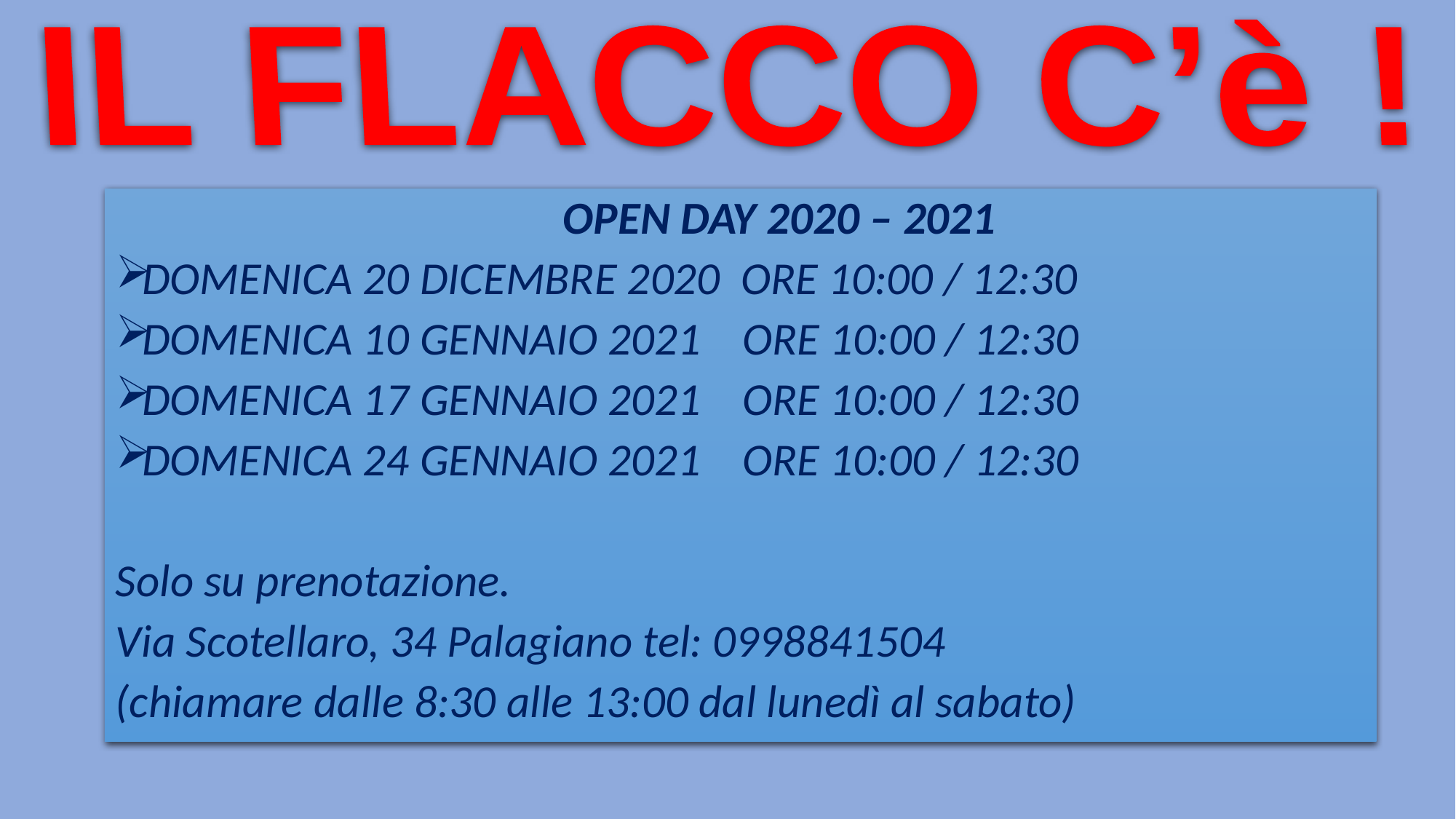

IL FLACCO C’è !
	OPEN DAY 2020 – 2021
DOMENICA 20 DICEMBRE 2020  ORE 10:00 / 12:30
DOMENICA 10 GENNAIO 2021    ORE 10:00 / 12:30
DOMENICA 17 GENNAIO 2021    ORE 10:00 / 12:30
DOMENICA 24 GENNAIO 2021    ORE 10:00 / 12:30

Solo su prenotazione.
Via Scotellaro, 34 Palagiano tel: 0998841504
(chiamare dalle 8:30 alle 13:00 dal lunedì al sabato)